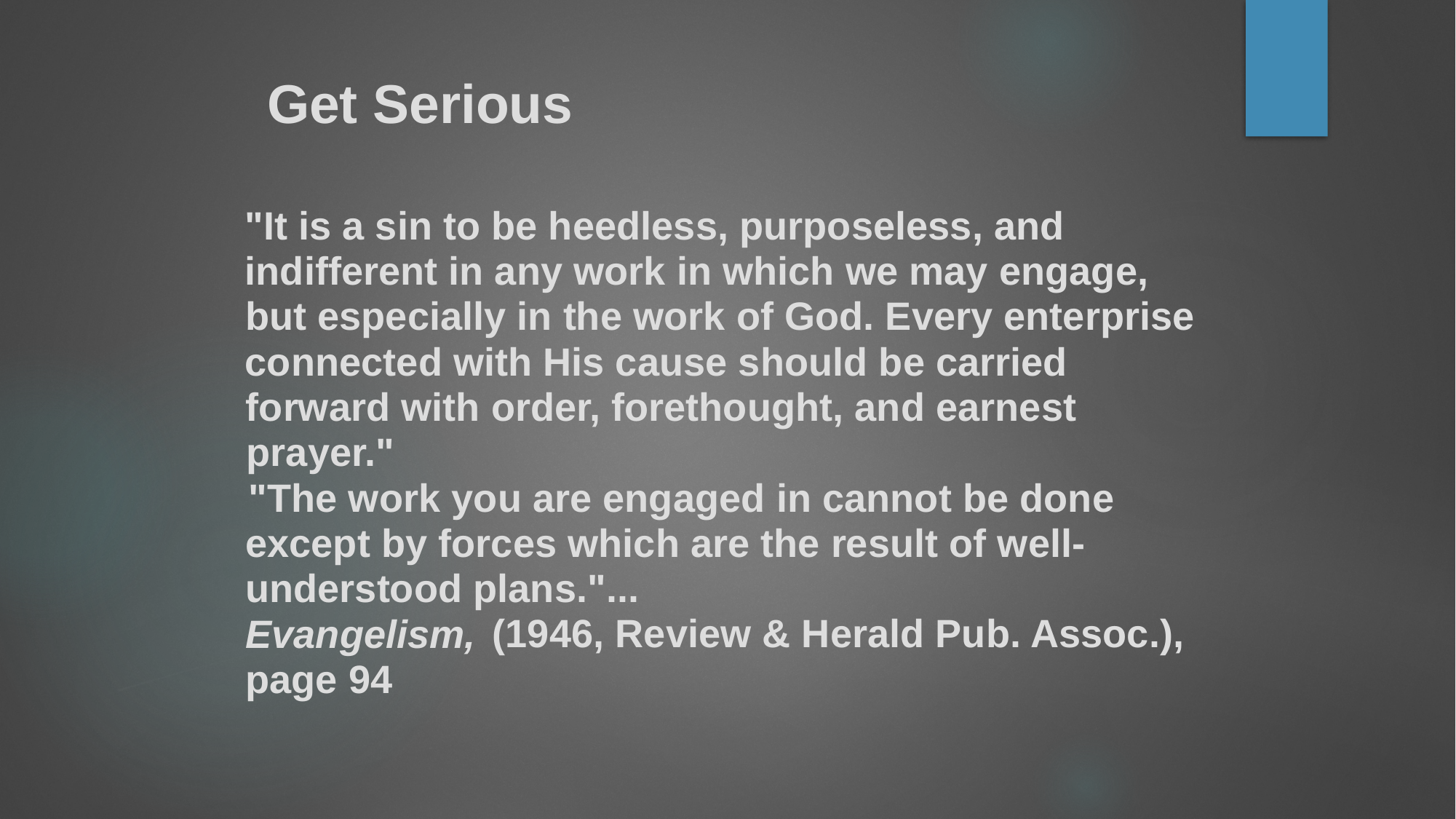

Get Serious
"It is a sin to be heedless, purposeless, and
indifferent in any work in which we may engage,
but especially in the work of God. Every enterprise
connected with His cause should be carried
forward with order, forethought, and earnest
prayer."
"The work you are engaged in cannot be done
except by forces which are the result of well-
understood plans."...
(1946, Review & Herald Pub. Assoc.),
Evangelism,
page 94